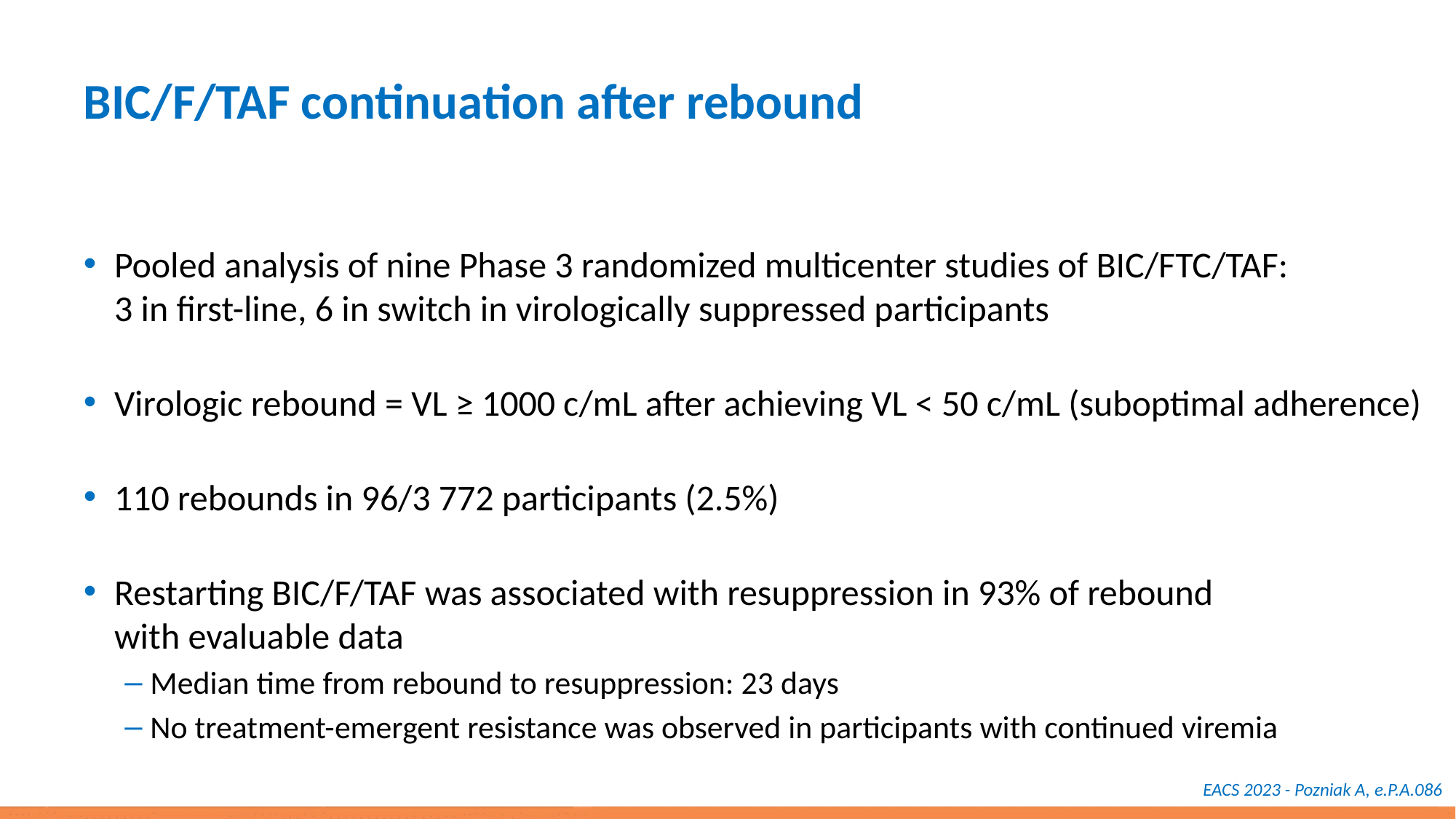

# BIC/F/TAF continuation after rebound
Pooled analysis of nine Phase 3 randomized multicenter studies of BIC/FTC/TAF:
3 in first-line, 6 in switch in virologically suppressed participants
Virologic rebound = VL ≥ 1000 c/mL after achieving VL < 50 c/mL (suboptimal adherence)
110 rebounds in 96/3 772 participants (2.5%)
Restarting BIC/F/TAF was associated with resuppression in 93% of rebound
with evaluable data
Median time from rebound to resuppression: 23 days
No treatment-emergent resistance was observed in participants with continued viremia

EACS 2023 - Pozniak A, e.P.A.086